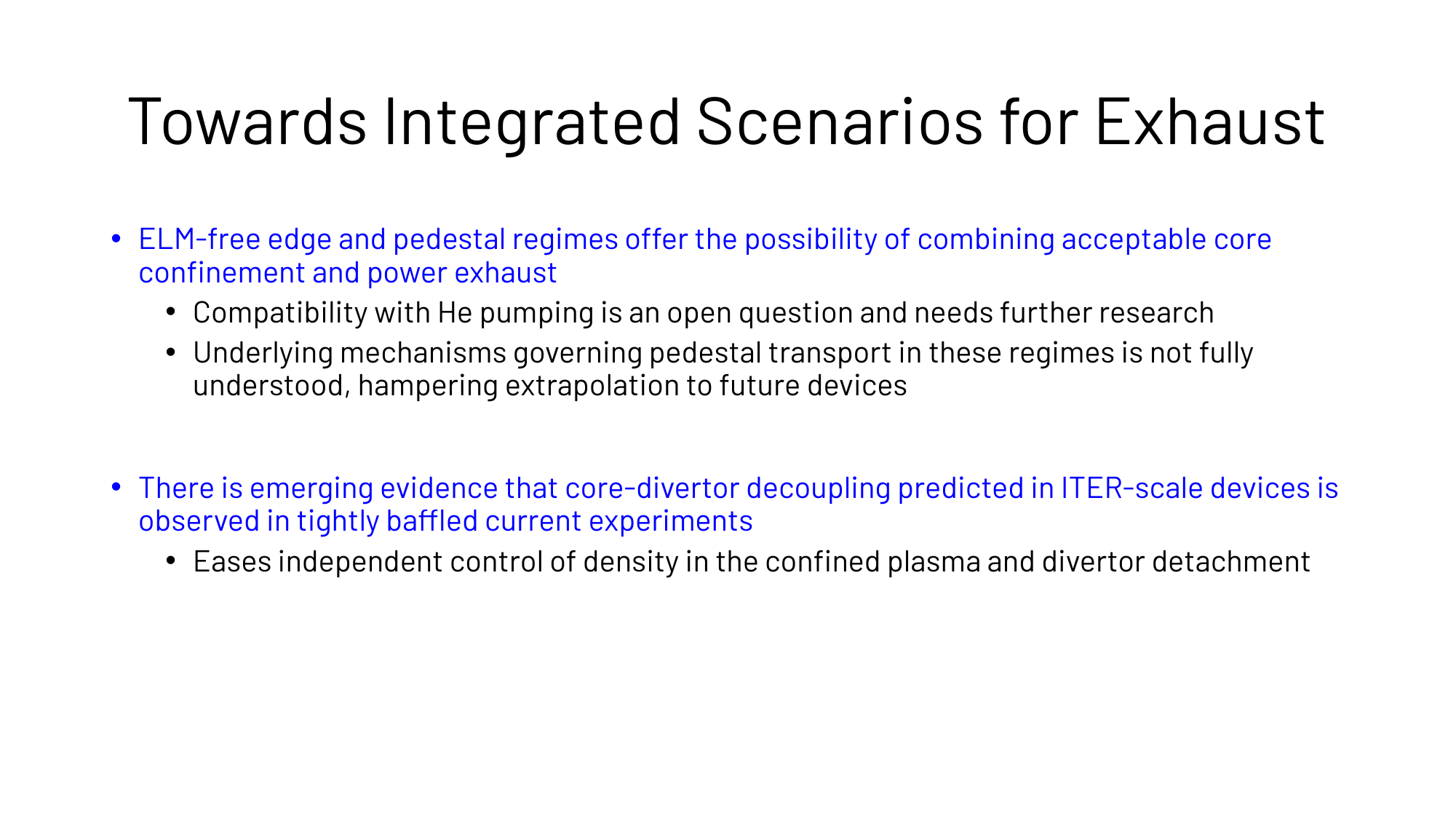

# Towards Integrated Scenarios for Exhaust
ELM-free edge and pedestal regimes offer the possibility of combining acceptable core confinement and power exhaust
Compatibility with He pumping is an open question and needs further research
Underlying mechanisms governing pedestal transport in these regimes is not fully understood, hampering extrapolation to future devices

There is emerging evidence that core-divertor decoupling predicted in ITER-scale devices is observed in tightly baffled current experiments
Eases independent control of density in the confined plasma and divertor detachment